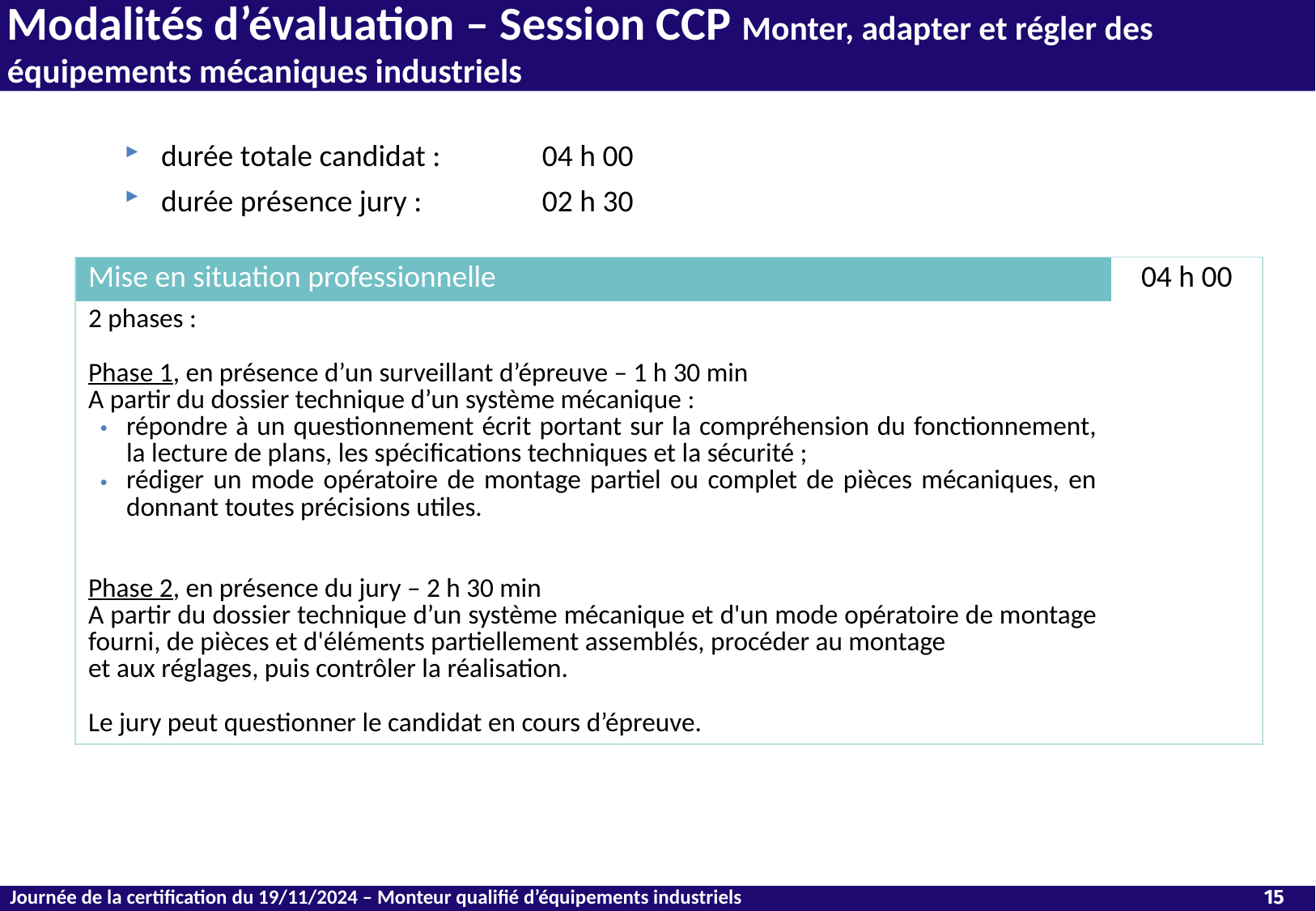

Modalités d’évaluation – Session CCP Monter, adapter et régler des équipements mécaniques industriels

durée totale candidat : 	04 h 00
durée présence jury : 	02 h 30
| Mise en situation professionnelle | 04 h 00 |
| --- | --- |
| 2 phases : Phase 1, en présence d’un surveillant d’épreuve – 1 h 30 min A partir du dossier technique d’un système mécanique : répondre à un questionnement écrit portant sur la compréhension du fonctionnement, la lecture de plans, les spécifications techniques et la sécurité ; rédiger un mode opératoire de montage partiel ou complet de pièces mécaniques, en donnant toutes précisions utiles. Phase 2, en présence du jury – 2 h 30 min A partir du dossier technique d’un système mécanique et d'un mode opératoire de montage fourni, de pièces et d'éléments partiellement assemblés, procéder au montage et aux réglages, puis contrôler la réalisation. Le jury peut questionner le candidat en cours d’épreuve. |  |